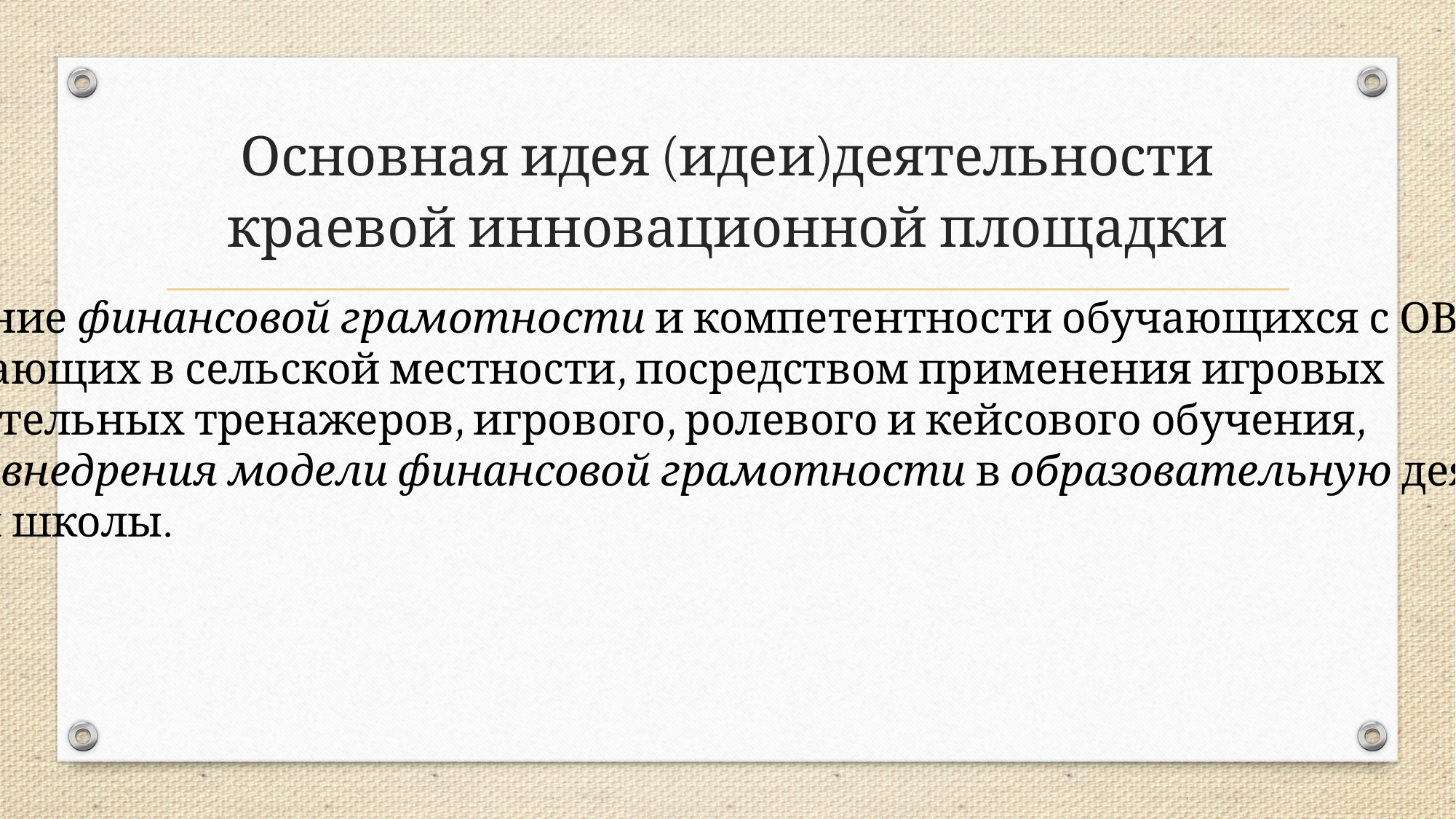

# Основная идея (идеи)деятельности краевой инновационной площадки
Повышение финансовой грамотности и компетентности обучающихся с ОВЗ,
 проживающих в сельской местности, посредством применения игровых
образовательных тренажеров, игрового, ролевого и кейсового обучения,
а также внедрения модели финансовой грамотности в образовательную деятельность
сельской школы.